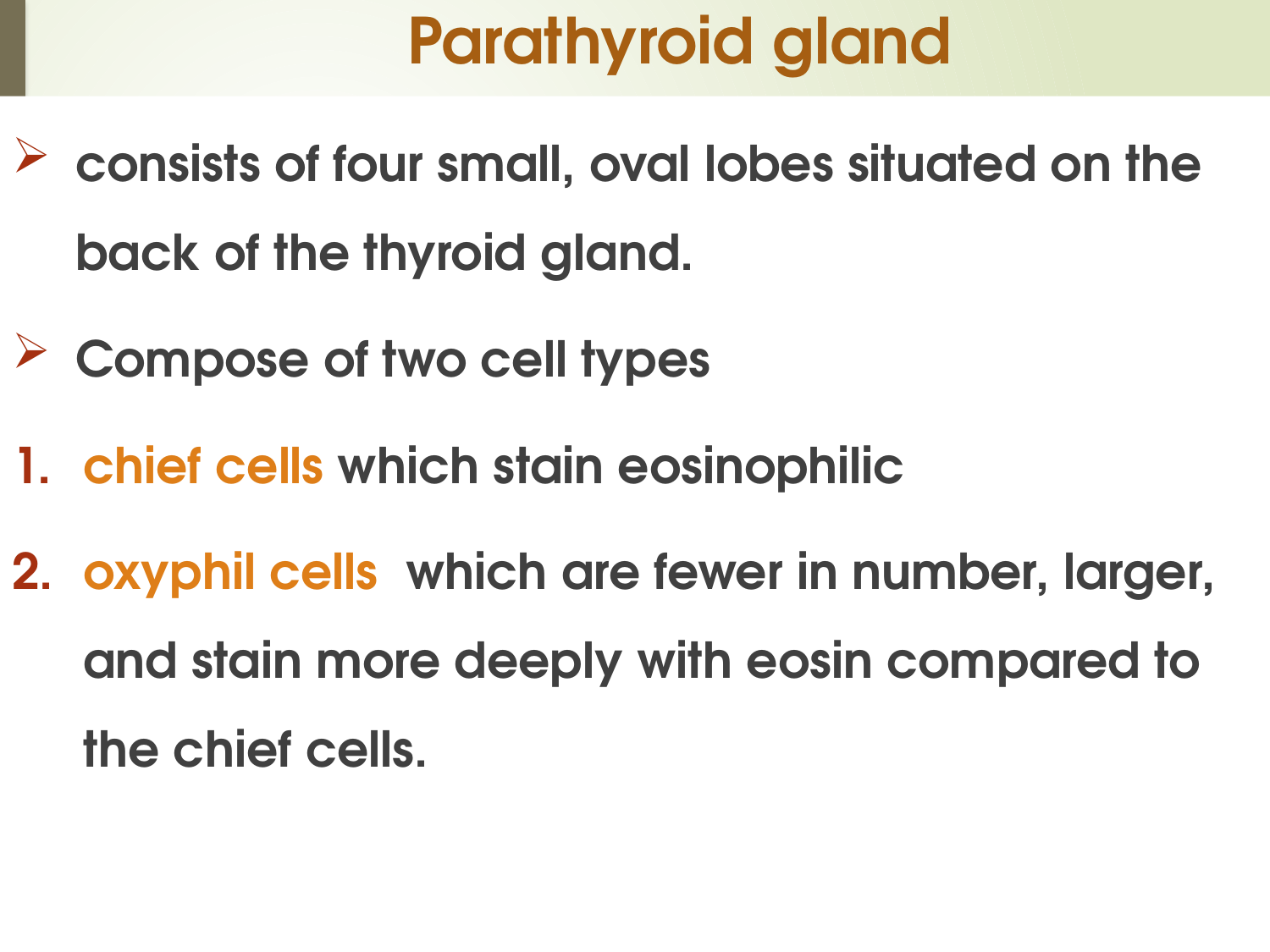

# Parathyroid gland
consists of four small, oval lobes situated on the back of the thyroid gland.
Compose of two cell types
chief cells which stain eosinophilic
oxyphil cells  which are fewer in number, larger, and stain more deeply with eosin compared to the chief cells.